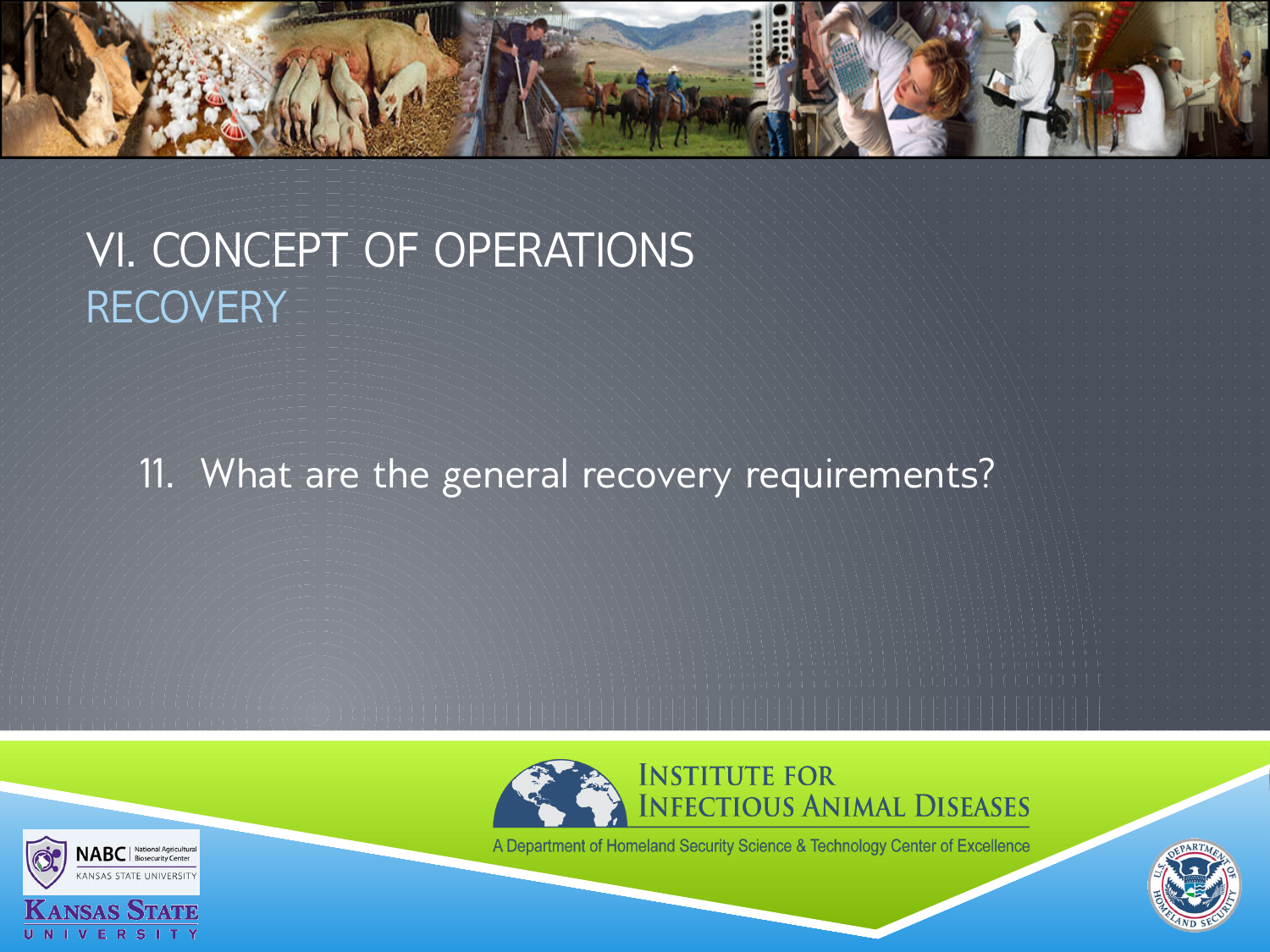

# VI. Concept of Operations RECOVERY
11.  What are the general recovery requirements?